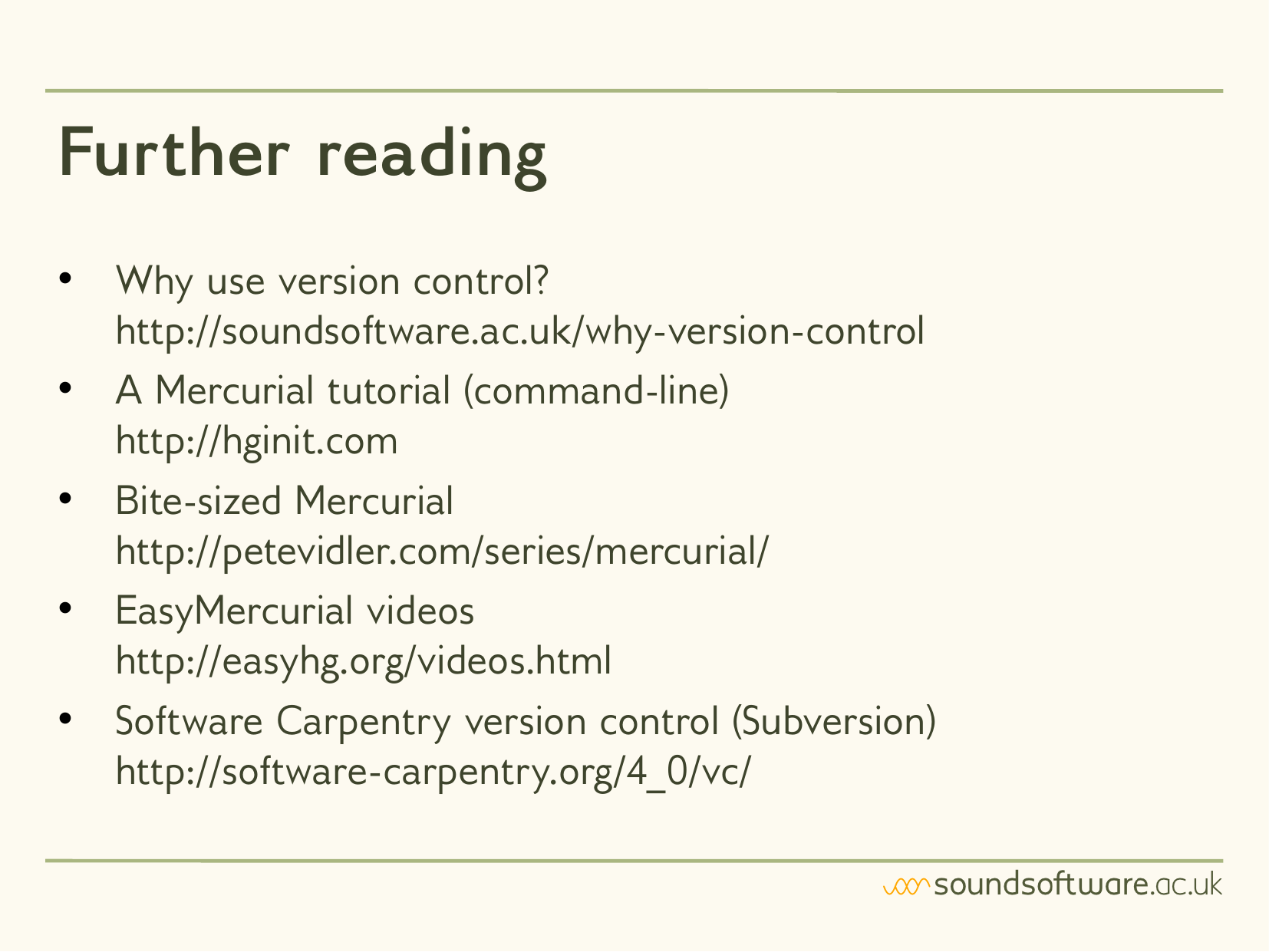

# Further reading
Why use version control?
http://soundsoftware.ac.uk/why-version-control
A Mercurial tutorial (command-line)
http://hginit.com
Bite-sized Mercurial
http://petevidler.com/series/mercurial/
EasyMercurial videos
http://easyhg.org/videos.html
Software Carpentry version control (Subversion)
http://software-carpentry.org/4_0/vc/